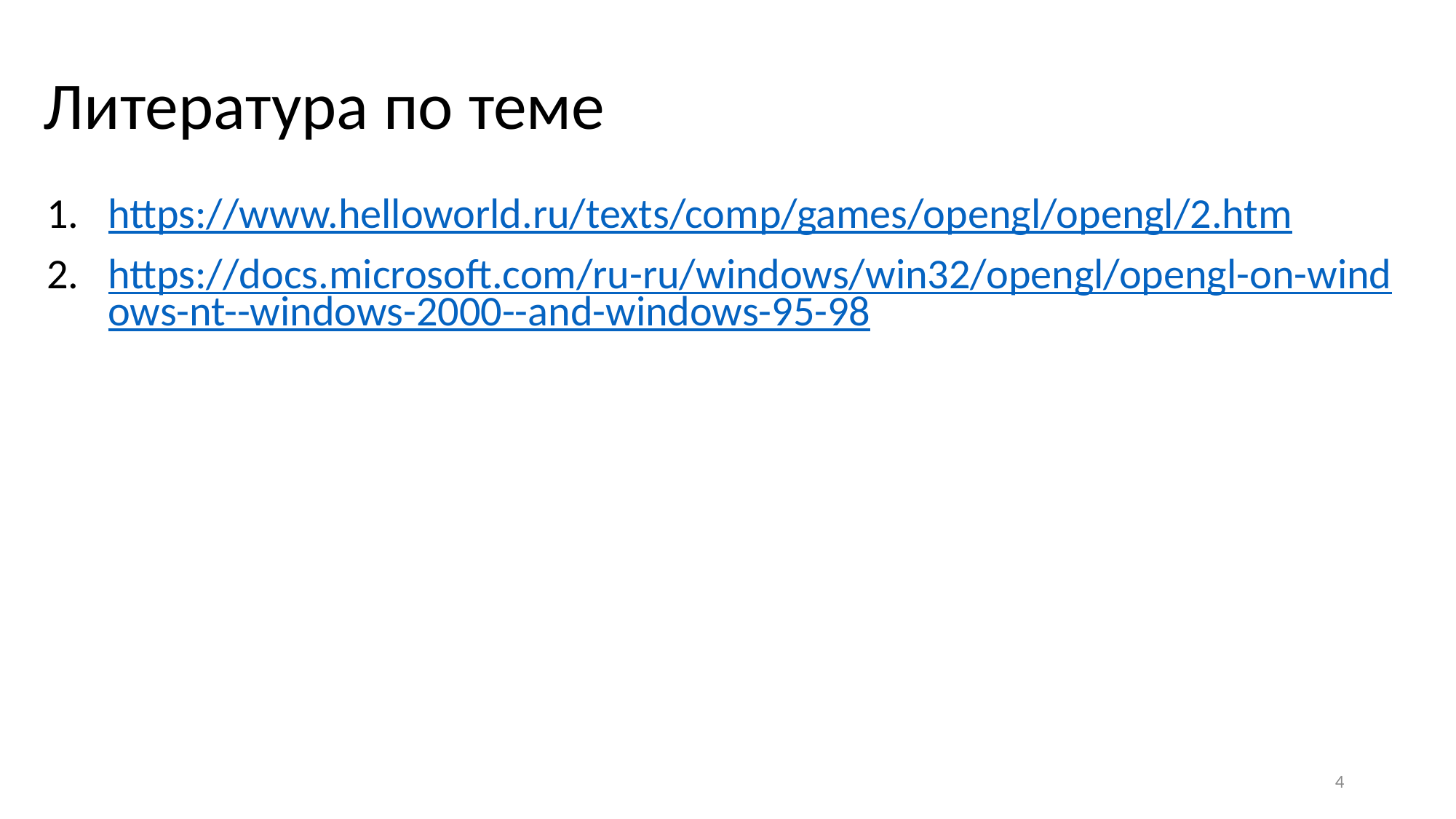

# Литература по теме
https://www.helloworld.ru/texts/comp/games/opengl/opengl/2.htm
https://docs.microsoft.com/ru-ru/windows/win32/opengl/opengl-on-windows-nt--windows-2000--and-windows-95-98
4